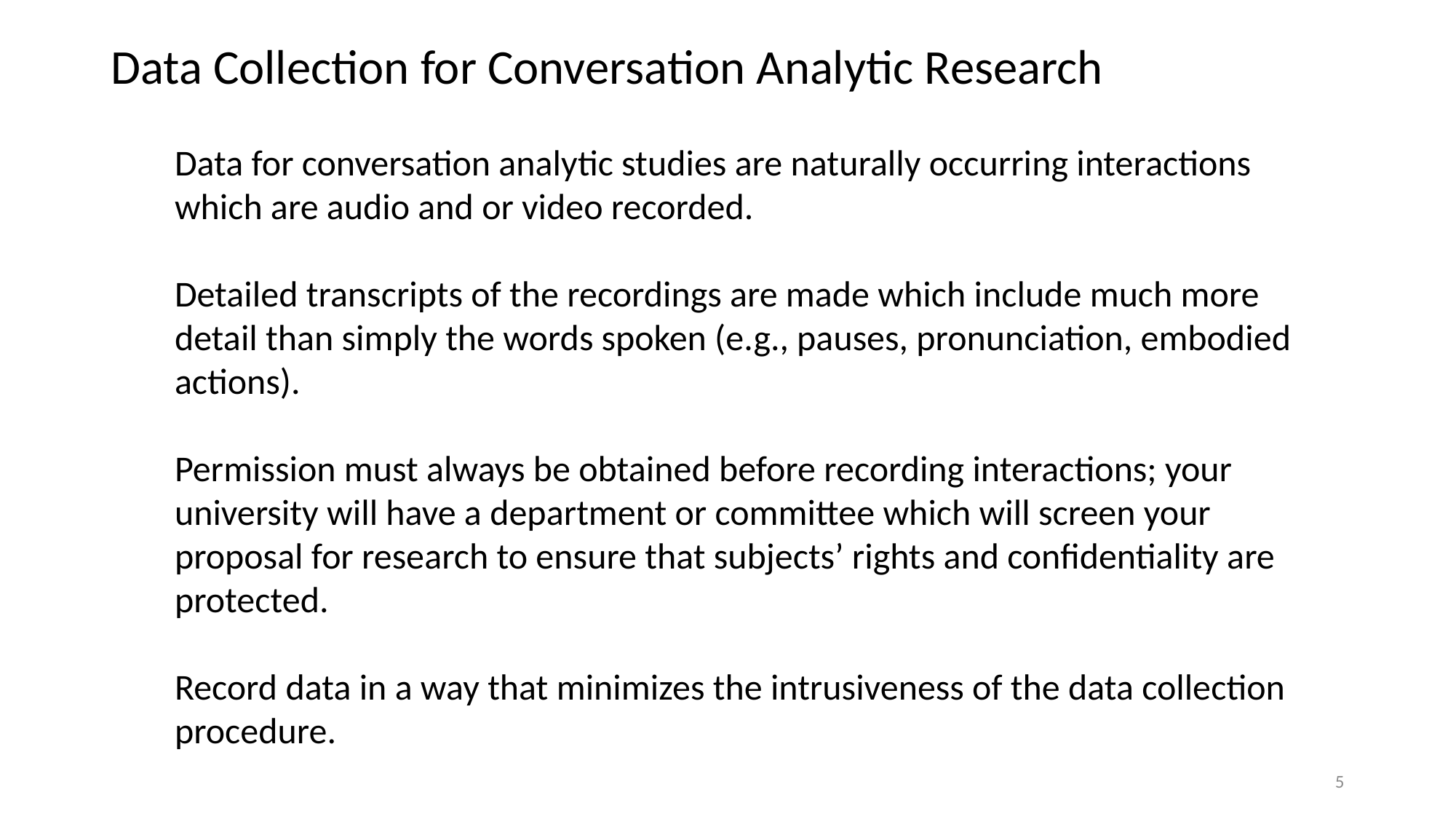

# Data Collection for Conversation Analytic Research
Data for conversation analytic studies are naturally occurring interactions which are audio and or video recorded.

Detailed transcripts of the recordings are made which include much more detail than simply the words spoken (e.g., pauses, pronunciation, embodied actions).

Permission must always be obtained before recording interactions; your university will have a department or committee which will screen your proposal for research to ensure that subjects’ rights and confidentiality are protected.

Record data in a way that minimizes the intrusiveness of the data collection procedure.

5